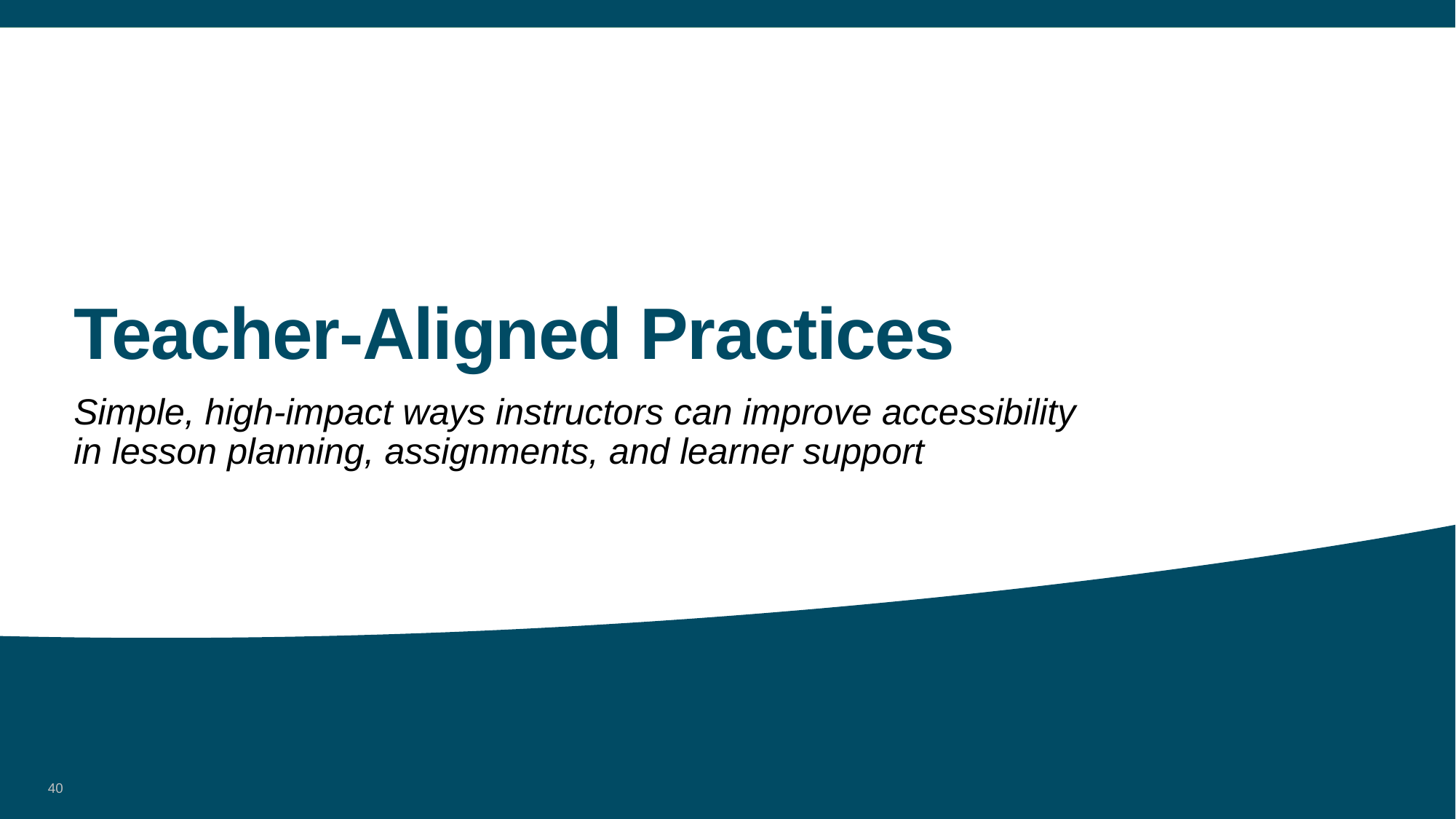

# Teacher-Aligned Practices
Simple, high-impact ways instructors can improve accessibility in lesson planning, assignments, and learner support
40